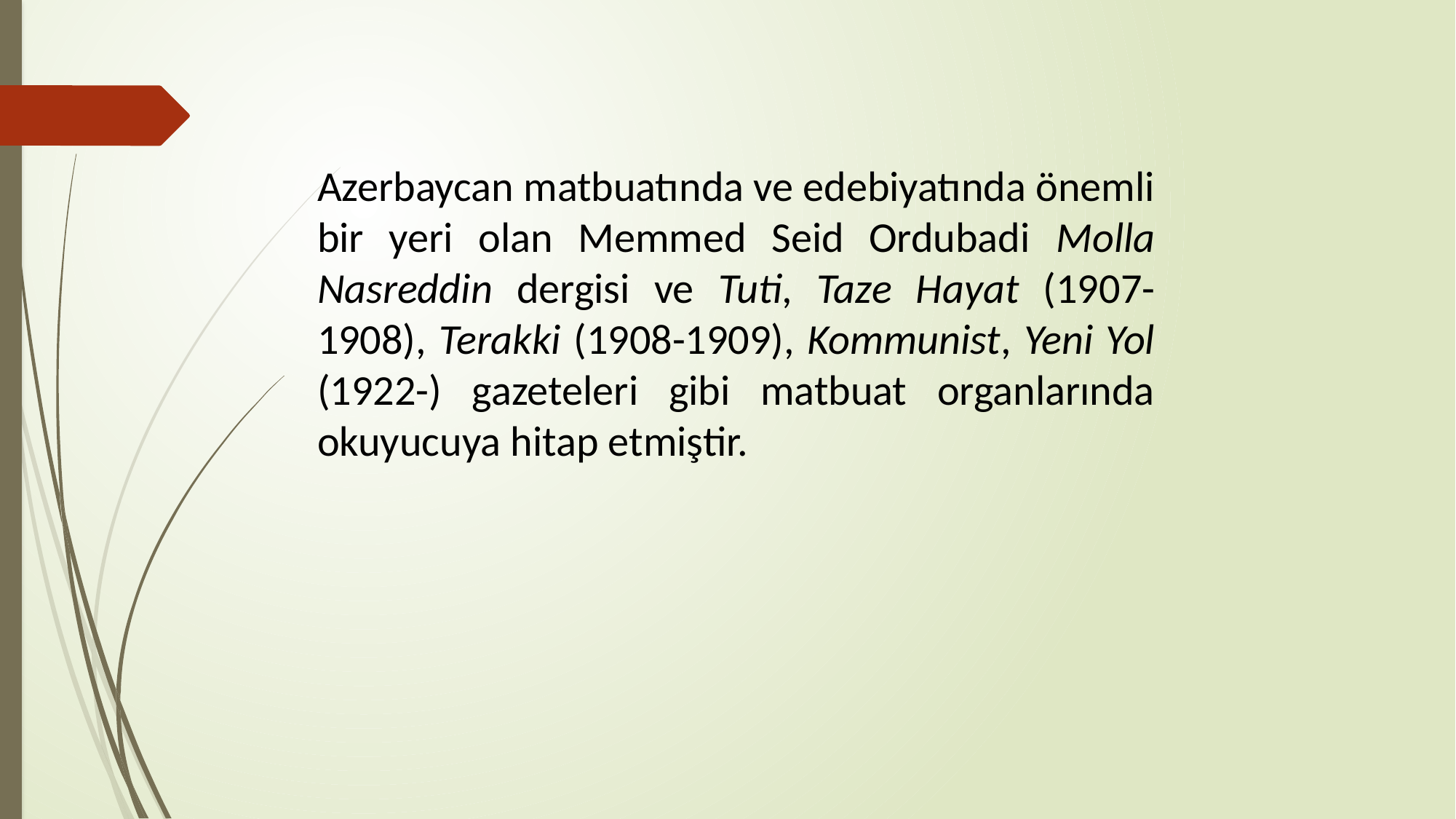

Azerbaycan matbuatında ve edebiyatında önemli bir yeri olan Memmed Seid Ordubadi Molla Nasreddin dergisi ve Tuti, Taze Hayat (1907-1908), Terakki (1908-1909), Kommunist, Yeni Yol (1922-) gazeteleri gibi matbuat organlarında okuyucuya hitap etmiştir.